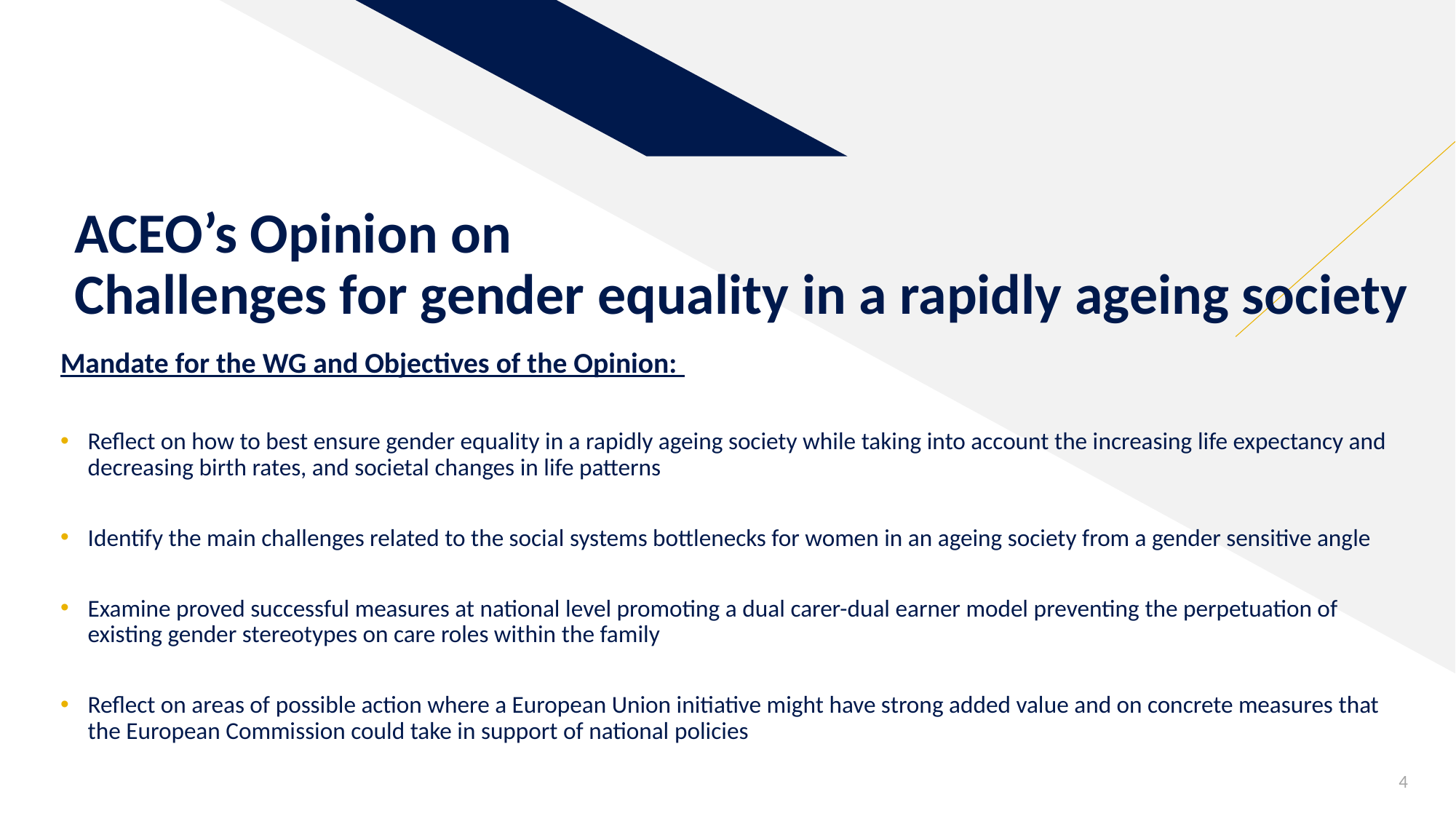

# ACEO’s Opinion on Challenges for gender equality in a rapidly ageing society
Mandate for the WG and Objectives of the Opinion:

Reflect on how to best ensure gender equality in a rapidly ageing society while taking into account the increasing life expectancy and decreasing birth rates, and societal changes in life patterns

Identify the main challenges related to the social systems bottlenecks for women in an ageing society from a gender sensitive angle

Examine proved successful measures at national level promoting a dual carer-dual earner model preventing the perpetuation of existing gender stereotypes on care roles within the family

Reflect on areas of possible action where a European Union initiative might have strong added value and on concrete measures that the European Commission could take in support of national policies

4